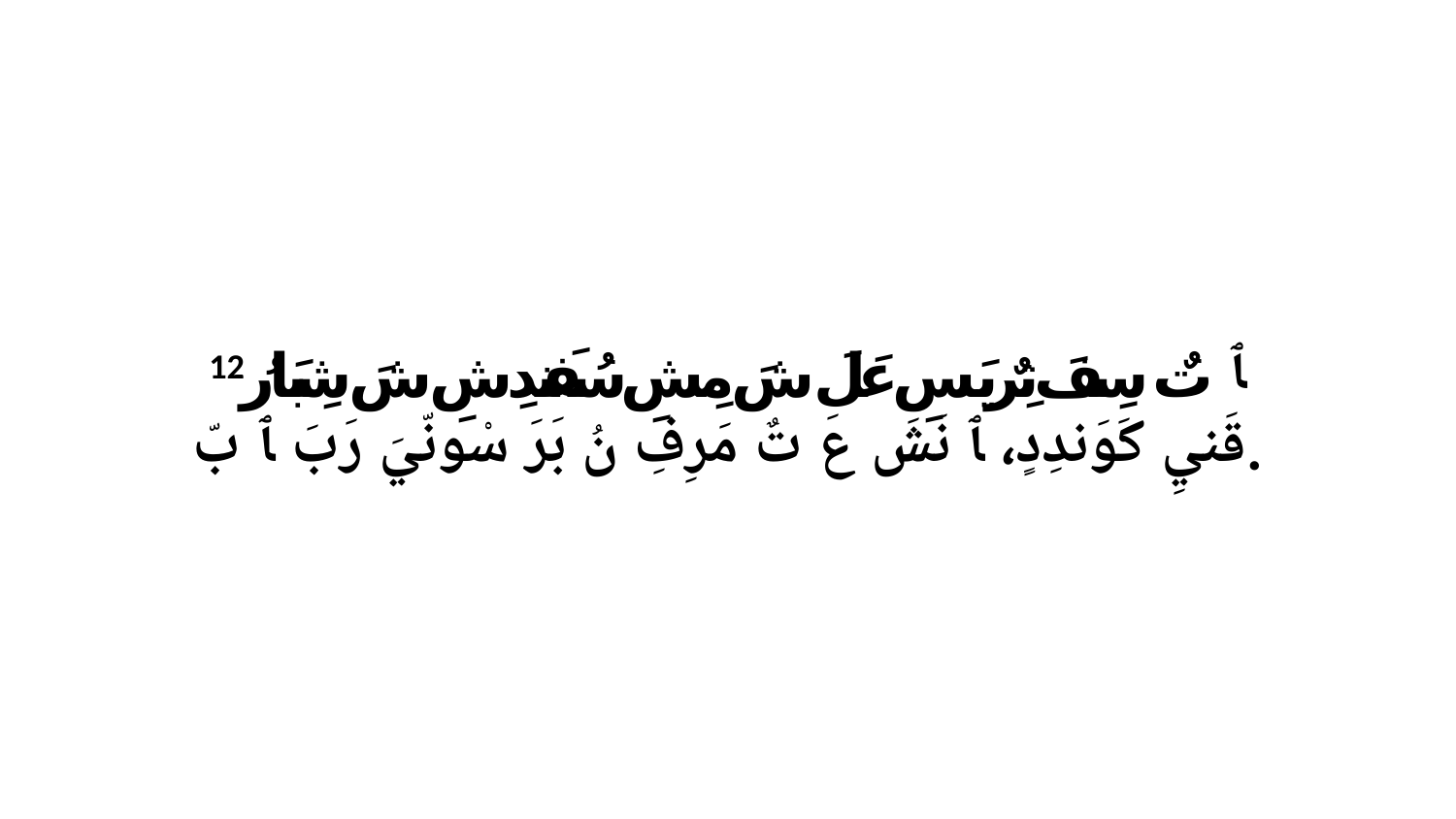

12 ﭑ تٌ سِفَ تِرٌيَسِ عَلَ شَ مِشِ سُفَندِشِ شَ شِبَارُ قَنيِ كَوَندِدٍ، ﭑ نَشَ عَ تٌ مَرِفِ نُ بَرَ سْونّيَ رَبَ ﭑ بّ.